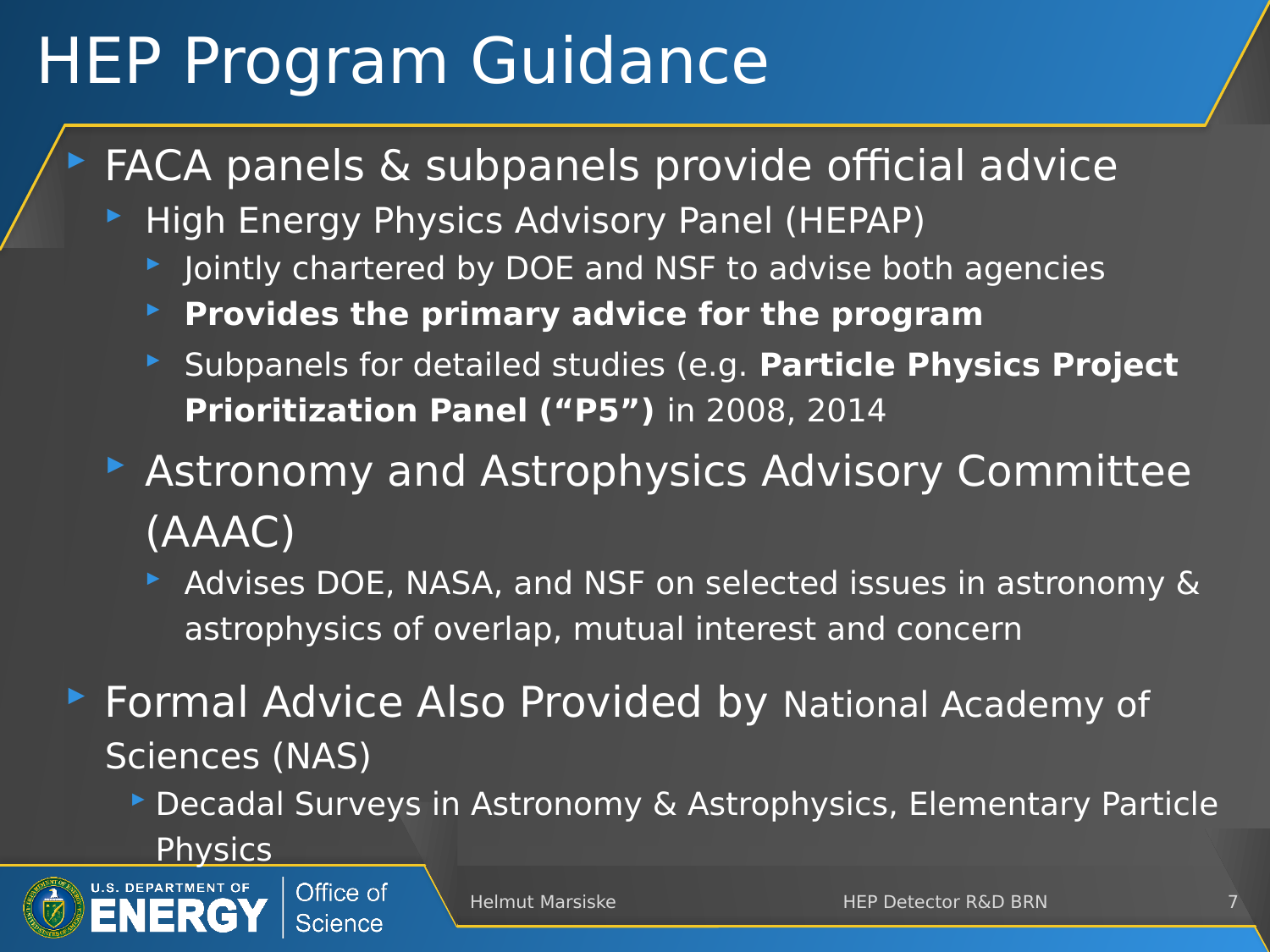

# HEP Program Guidance
FACA panels & subpanels provide official advice
High Energy Physics Advisory Panel (HEPAP)
Jointly chartered by DOE and NSF to advise both agencies
Provides the primary advice for the program
Subpanels for detailed studies (e.g. Particle Physics Project Prioritization Panel (“P5”) in 2008, 2014
Astronomy and Astrophysics Advisory Committee (AAAC)
Advises DOE, NASA, and NSF on selected issues in astronomy & astrophysics of overlap, mutual interest and concern

Formal Advice Also Provided by National Academy of Sciences (NAS)
Decadal Surveys in Astronomy & Astrophysics, Elementary Particle Physics
Helmut Marsiske
HEP Detector R&D BRN
7